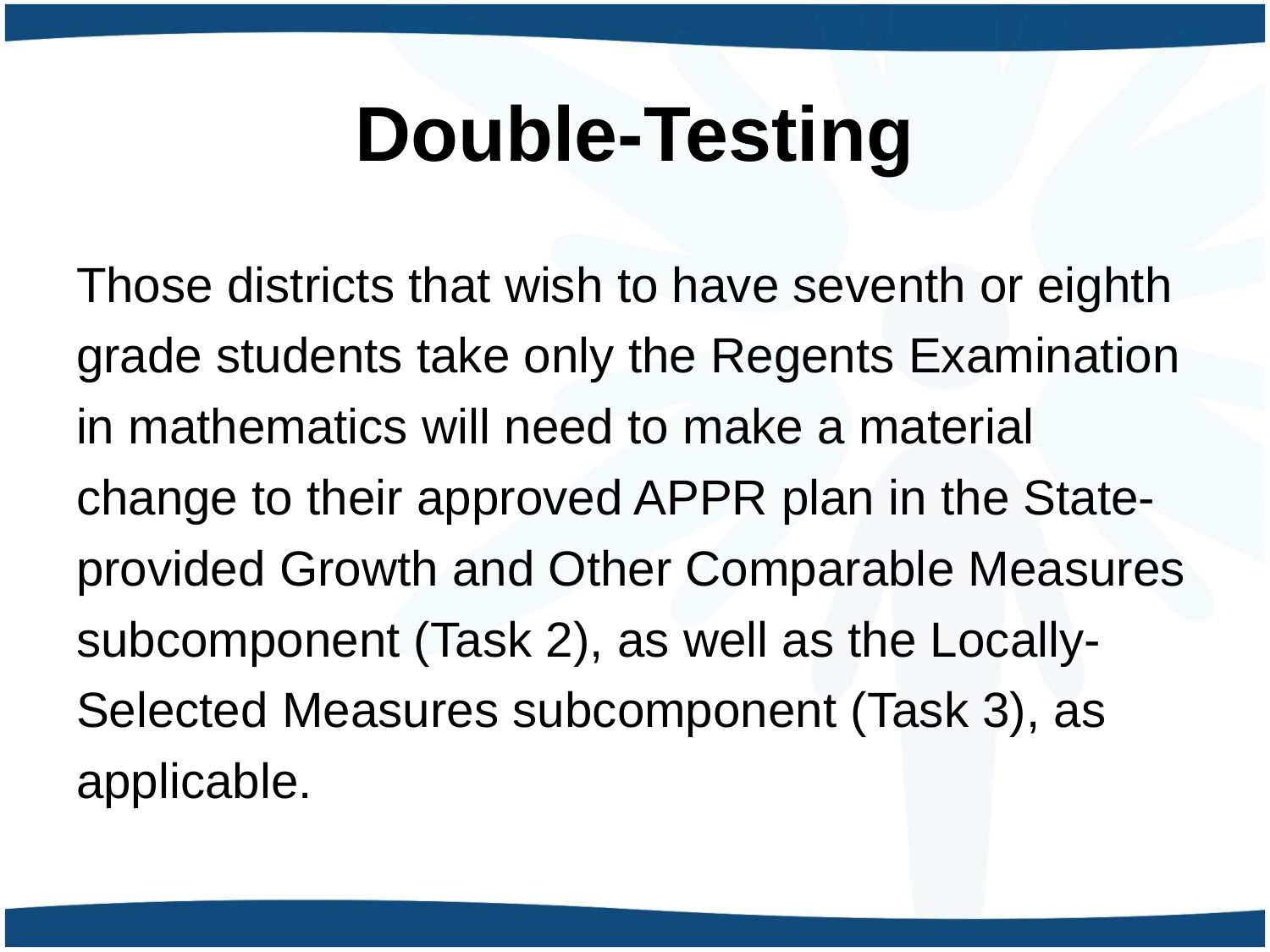

# Double-Testing
Those districts that wish to have seventh or eighth grade students take only the Regents Examination in mathematics will need to make a material change to their approved APPR plan in the State-provided Growth and Other Comparable Measures subcomponent (Task 2), as well as the Locally-Selected Measures subcomponent (Task 3), as applicable.